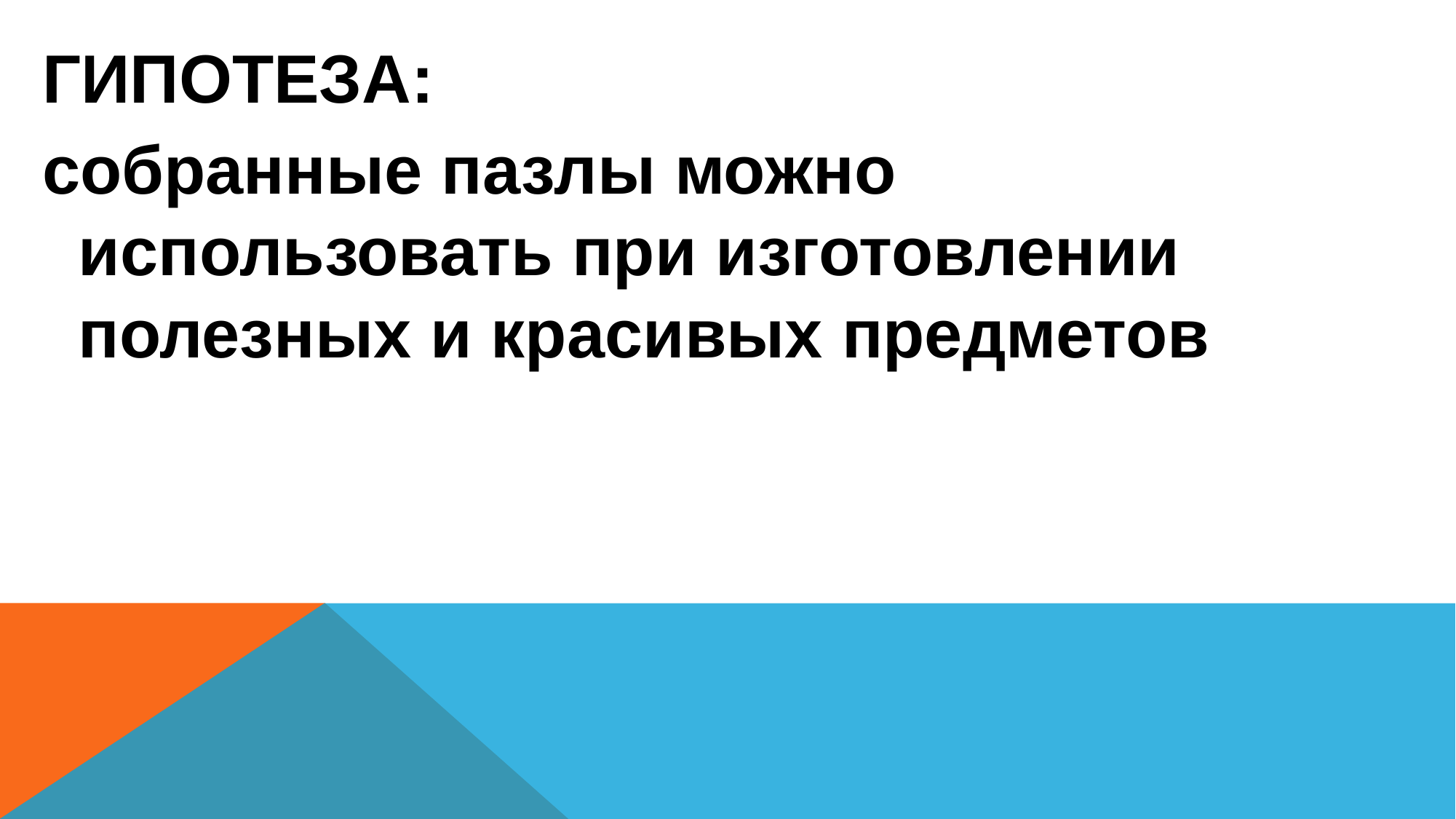

ГИПОТЕЗА:
собранные пазлы можно использовать при изготовлении полезных и красивых предметов